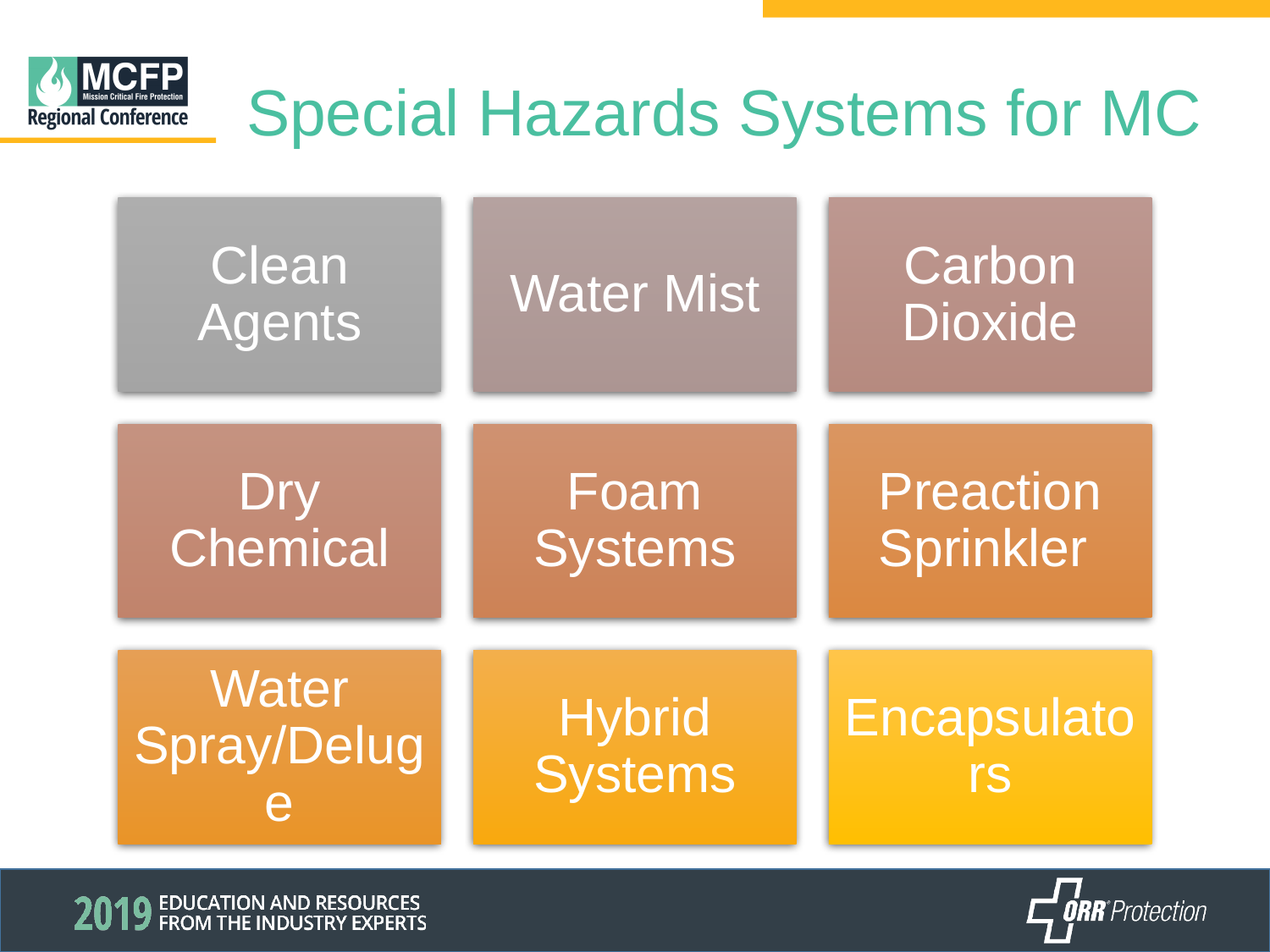

# Special Hazards Systems for MC
Clean Agents
Water Mist
Carbon Dioxide
Dry Chemical
Foam Systems
Preaction Sprinkler
Water Spray/Deluge
Hybrid Systems
Encapsulators